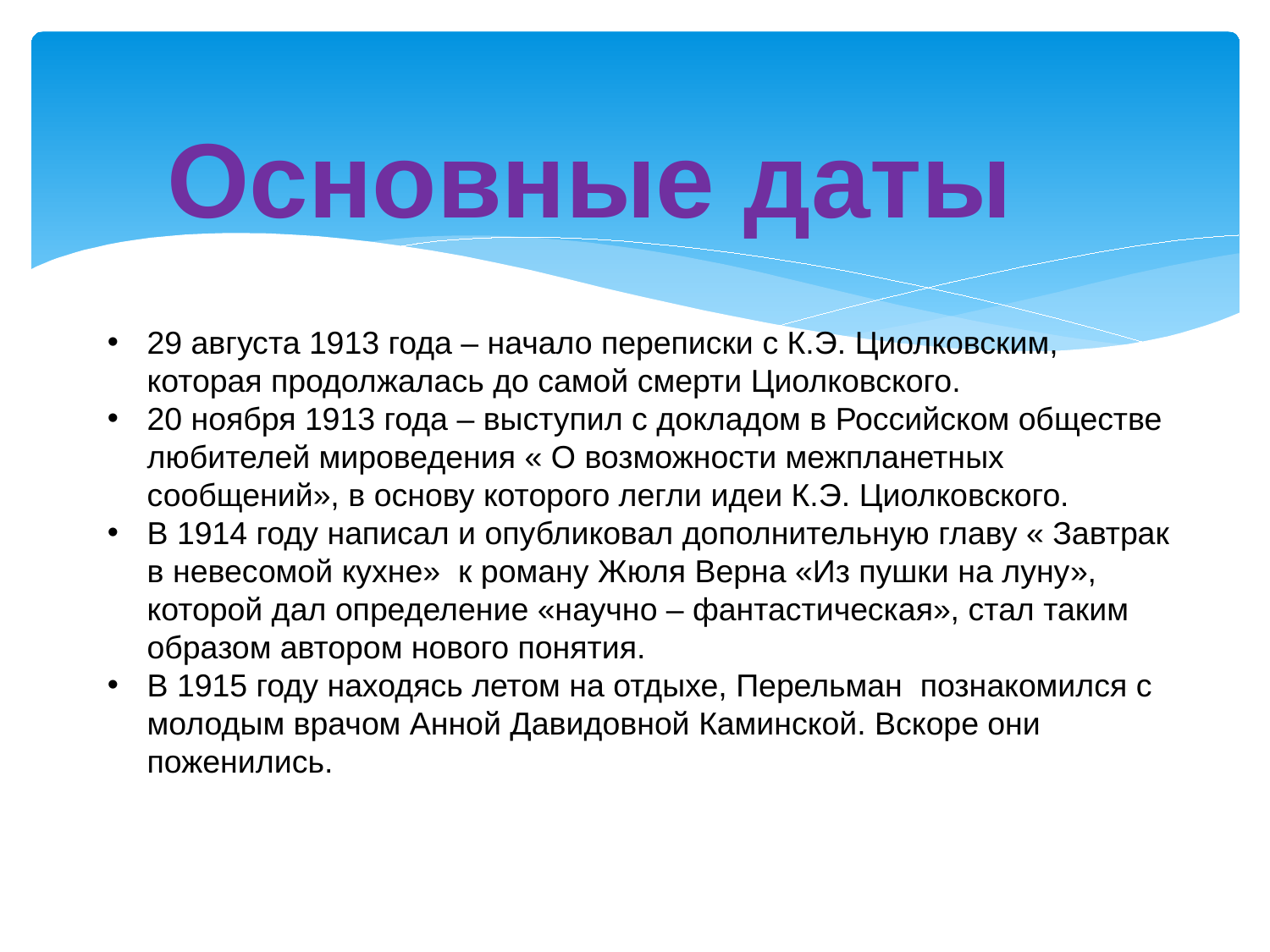

Основные даты
29 августа 1913 года – начало переписки с К.Э. Циолковским, которая продолжалась до самой смерти Циолковского.
20 ноября 1913 года – выступил с докладом в Российском обществе любителей мироведения « О возможности межпланетных сообщений», в основу которого легли идеи К.Э. Циолковского.
В 1914 году написал и опубликовал дополнительную главу « Завтрак в невесомой кухне»  к роману Жюля Верна «Из пушки на луну», которой дал определение «научно – фантастическая», стал таким образом автором нового понятия.
В 1915 году находясь летом на отдыхе, Перельман  познакомился с молодым врачом Анной Давидовной Каминской. Вскоре они поженились.